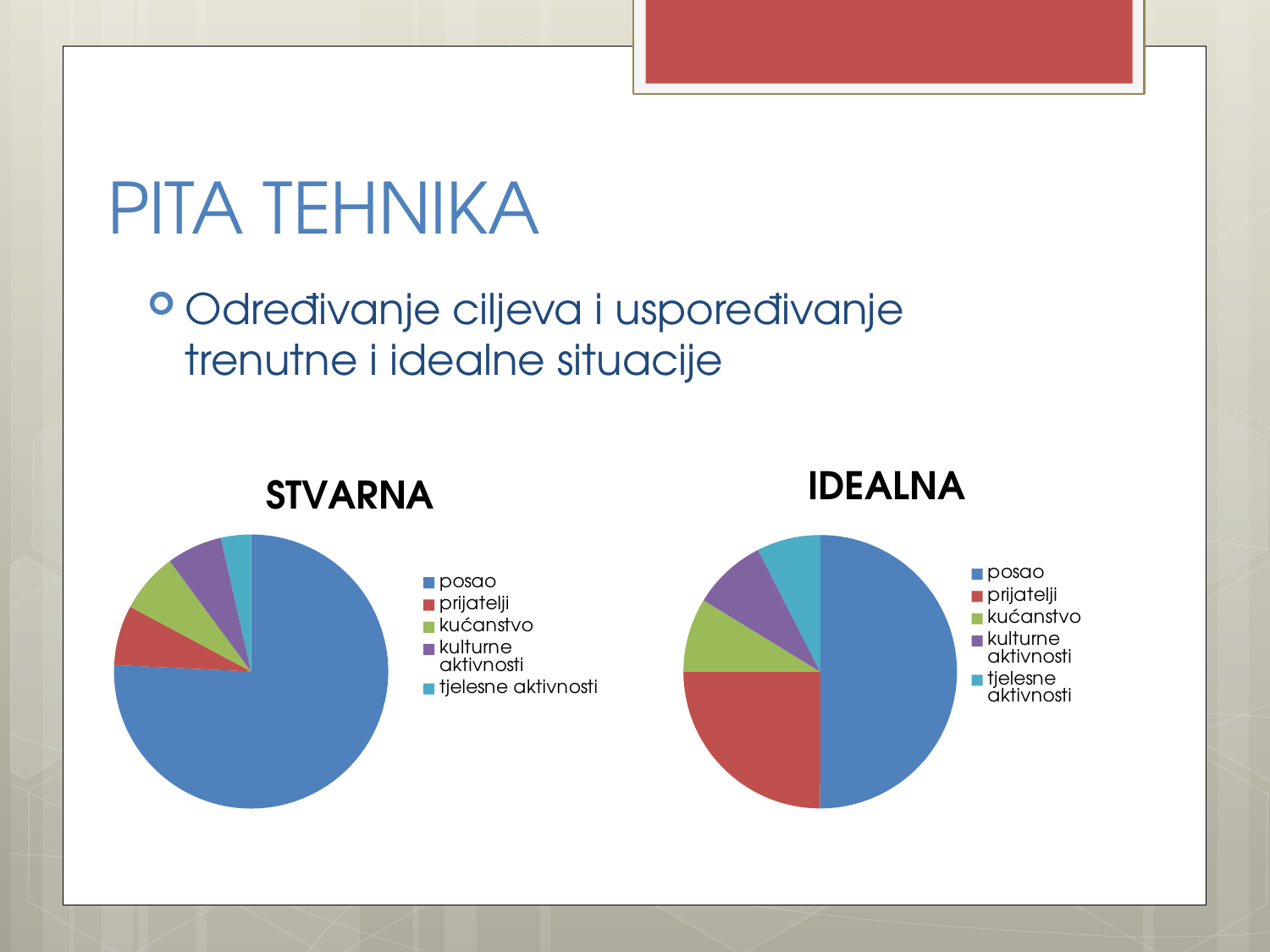

# PITA TEHNIKA
Određivanje ciljeva i uspoređivanje trenutne i idealne situacije

### Chart:

| Category | IDEALNA |
|---|---|
| posao | 8.0 |
| prijatelji | 4.0 |
| kućanstvo | 1.4 |
| kulturne aktivnosti | 1.4 |
| tjelesne aktivnosti | 1.2 |

### Chart:

| Category | STVARNA |
|---|---|
| posao | 15.0 |
| prijatelji | 1.4 |
| kućanstvo  | 1.4 |
| kulturne aktivnosti  | 1.3 |
| tjelesne aktivnosti | 0.7 |